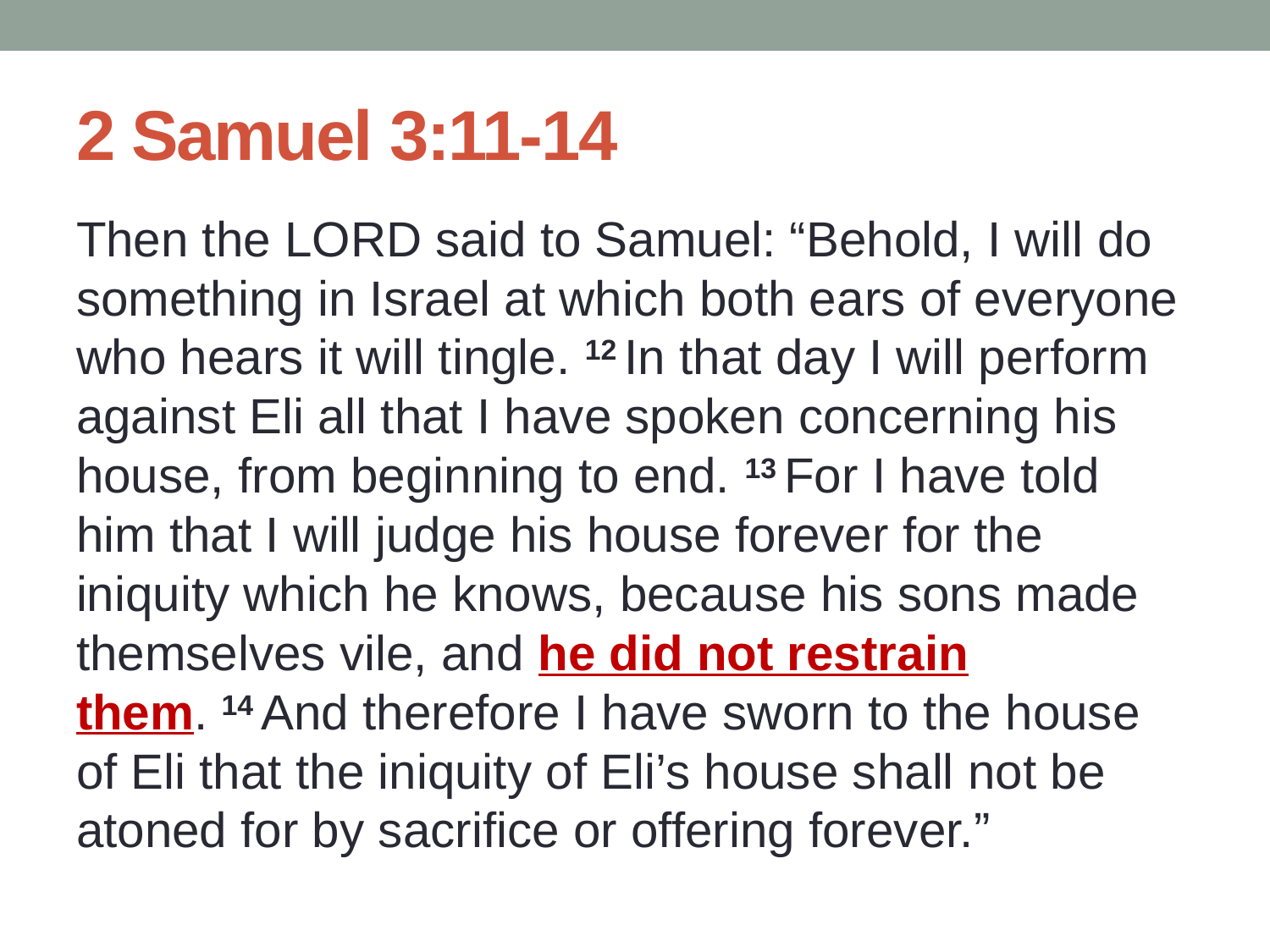

# 2 Samuel 3:11-14
Then the Lord said to Samuel: “Behold, I will do something in Israel at which both ears of everyone who hears it will tingle. 12 In that day I will perform against Eli all that I have spoken concerning his house, from beginning to end. 13 For I have told him that I will judge his house forever for the iniquity which he knows, because his sons made themselves vile, and he did not restrain them. 14 And therefore I have sworn to the house of Eli that the iniquity of Eli’s house shall not be atoned for by sacrifice or offering forever.”